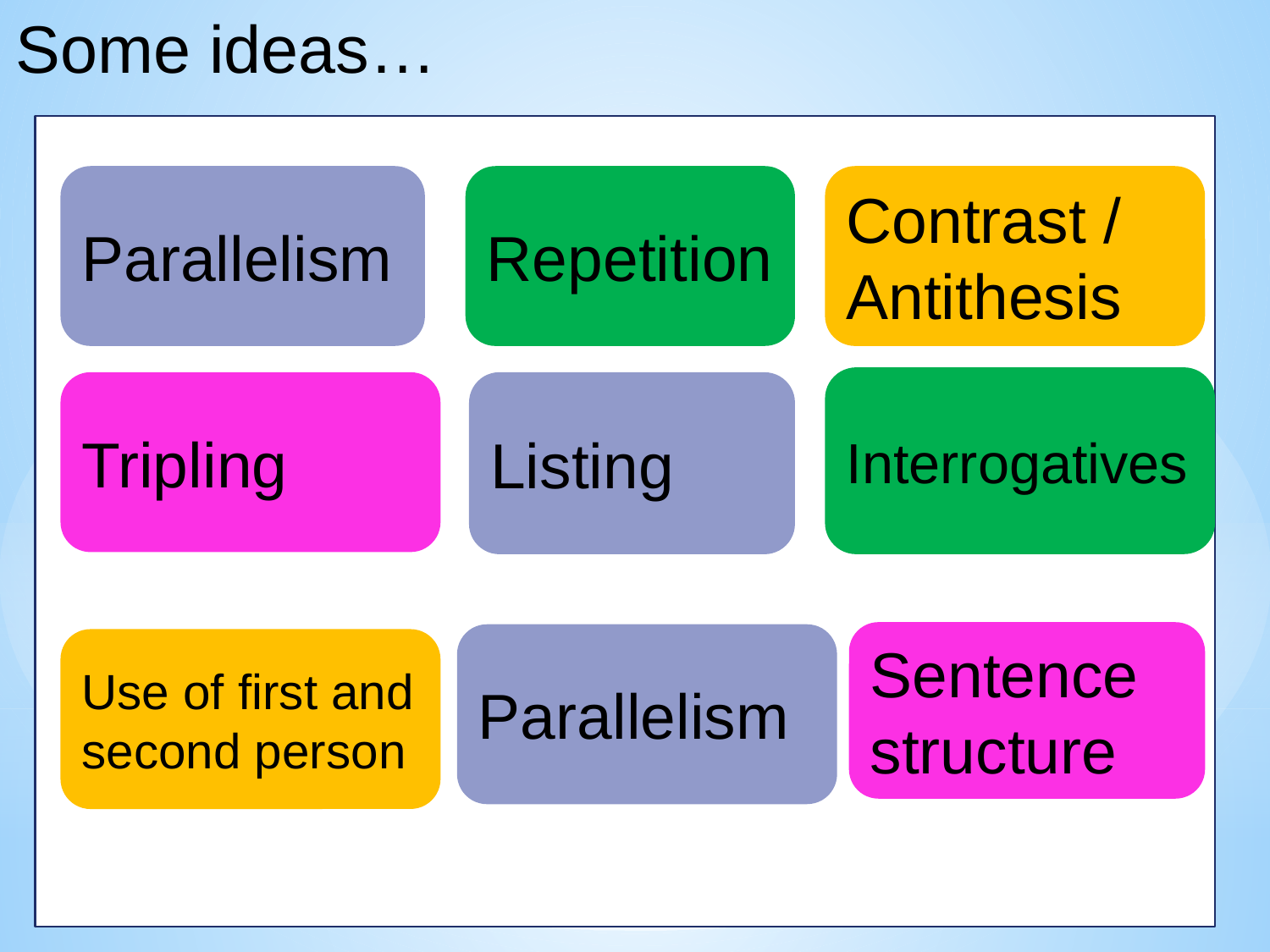

Some ideas…

Parallelism
Repetition
Contrast / Antithesis
Interrogatives
Tripling
Listing
Sentence structure
Parallelism
Use of first and second person